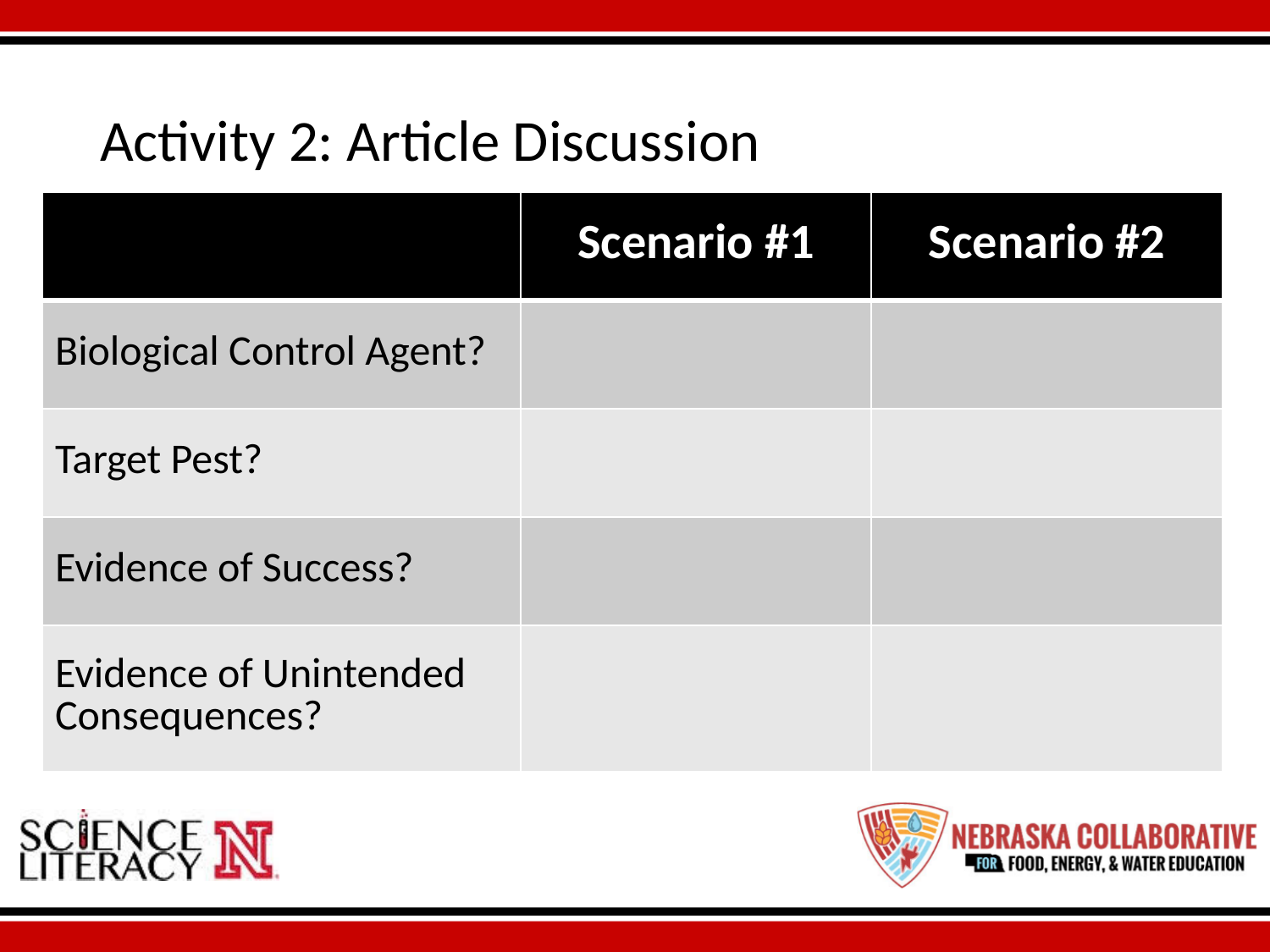

# Activity 2: Article Discussion
|  | Scenario #1 | Scenario #2 |
| --- | --- | --- |
| Biological Control Agent? |  |  |
| Target Pest? |  |  |
| Evidence of Success? |  |  |
| Evidence of Unintended Consequences? |  |  |